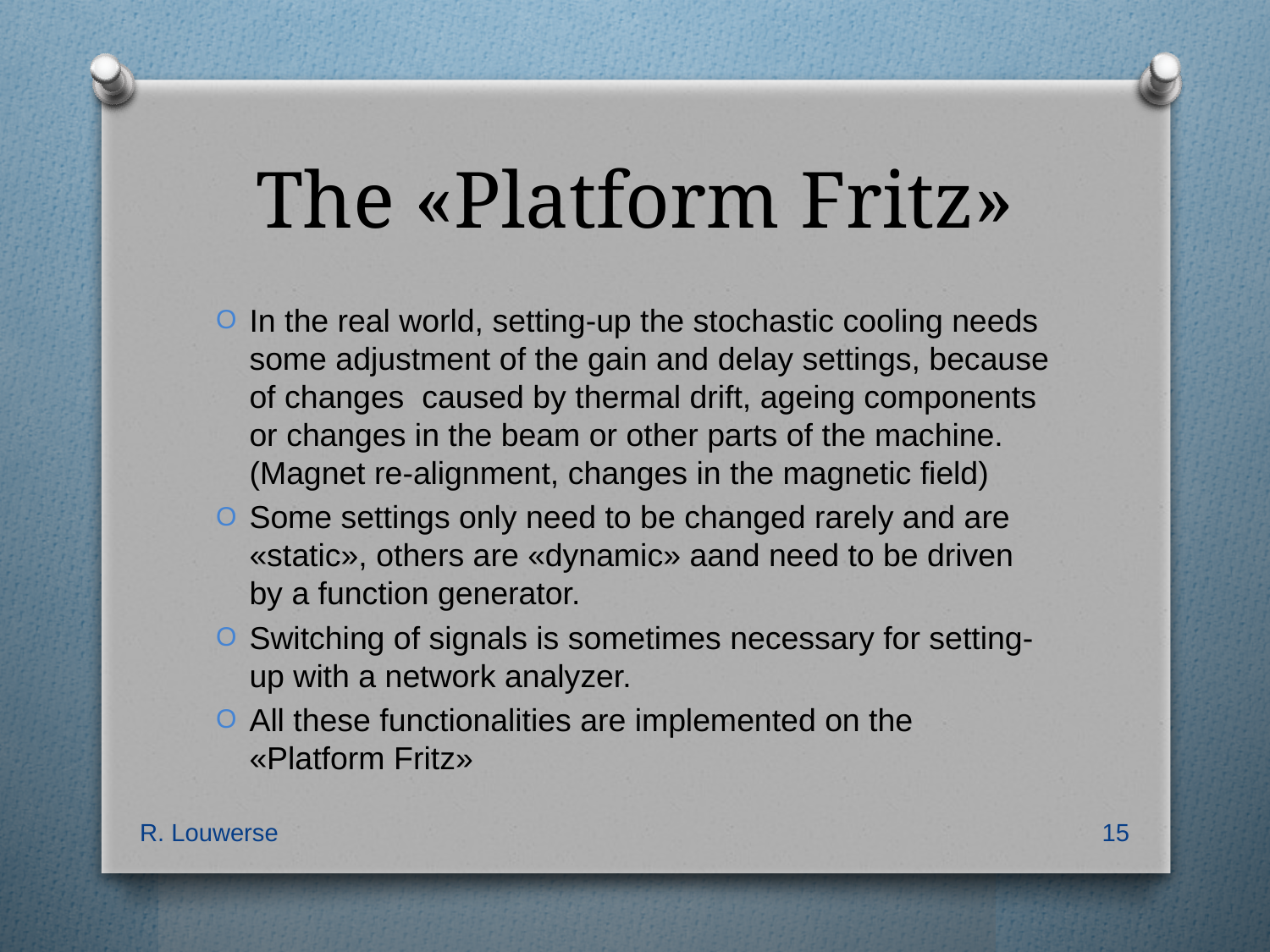

# The «Platform Fritz»
In the real world, setting-up the stochastic cooling needs some adjustment of the gain and delay settings, because of changes  caused by thermal drift, ageing components or changes in the beam or other parts of the machine. (Magnet re-alignment, changes in the magnetic field)
Some settings only need to be changed rarely and are «static», others are «dynamic» aand need to be driven by a function generator.
Switching of signals is sometimes necessary for setting-up with a network analyzer.
All these functionalities are implemented on the «Platform Fritz»

R. Louwerse
15